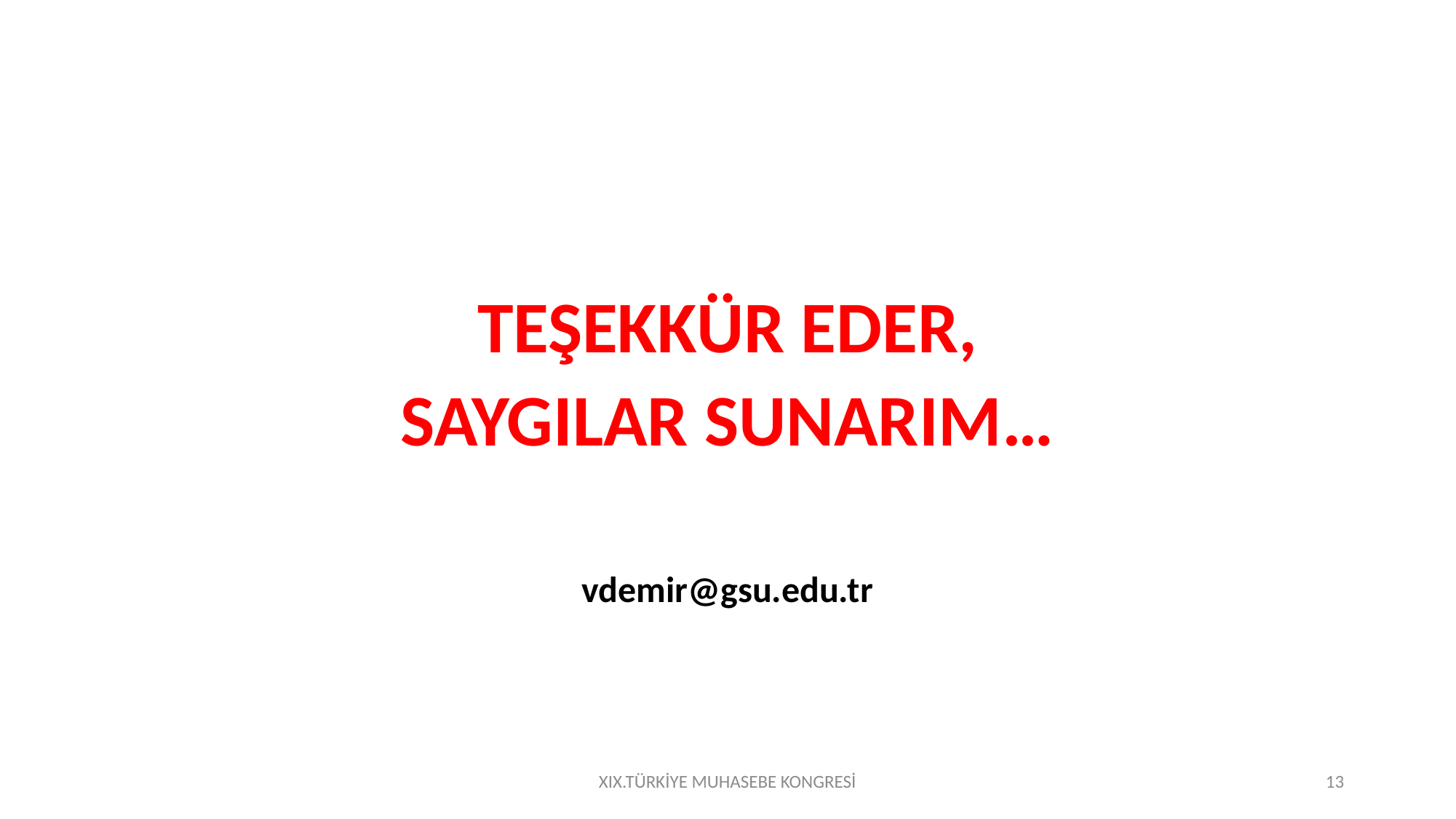

TEŞEKKÜR EDER,
SAYGILAR SUNARIM…

vdemir@gsu.edu.tr

XIX.TÜRKİYE MUHASEBE KONGRESİ
13